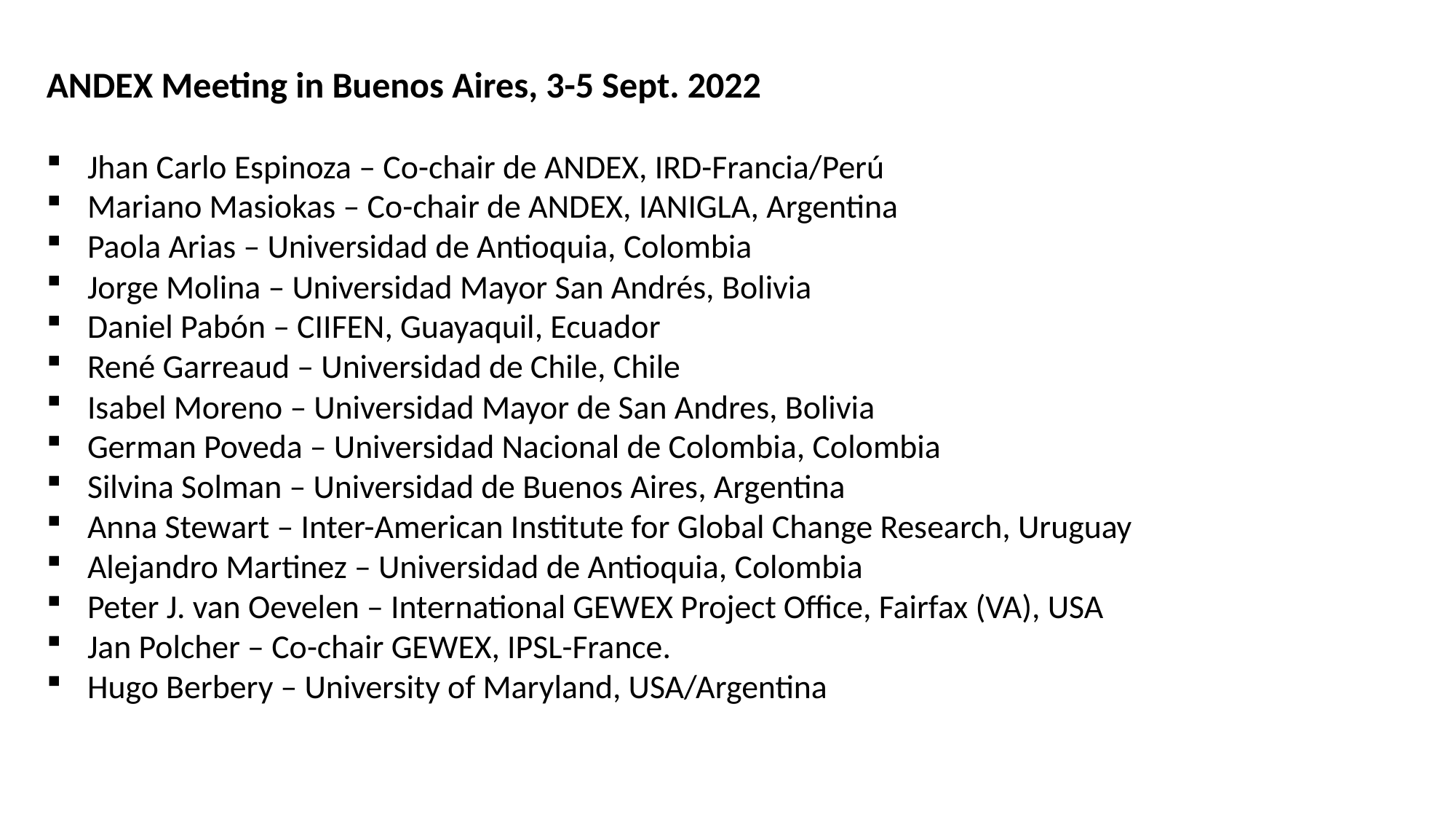

ANDEX Meeting in Buenos Aires, 3-5 Sept. 2022

Jhan Carlo Espinoza – Co-chair de ANDEX, IRD-Francia/Perú
Mariano Masiokas – Co-chair de ANDEX, IANIGLA, Argentina
Paola Arias – Universidad de Antioquia, Colombia
Jorge Molina – Universidad Mayor San Andrés, Bolivia
Daniel Pabón – CIIFEN, Guayaquil, Ecuador
René Garreaud – Universidad de Chile, Chile
Isabel Moreno – Universidad Mayor de San Andres, Bolivia
German Poveda – Universidad Nacional de Colombia, Colombia
Silvina Solman – Universidad de Buenos Aires, Argentina
Anna Stewart – Inter-American Institute for Global Change Research, Uruguay
Alejandro Martinez – Universidad de Antioquia, Colombia
Peter J. van Oevelen – International GEWEX Project Office, Fairfax (VA), USA
Jan Polcher – Co-chair GEWEX, IPSL-France.
Hugo Berbery – University of Maryland, USA/Argentina